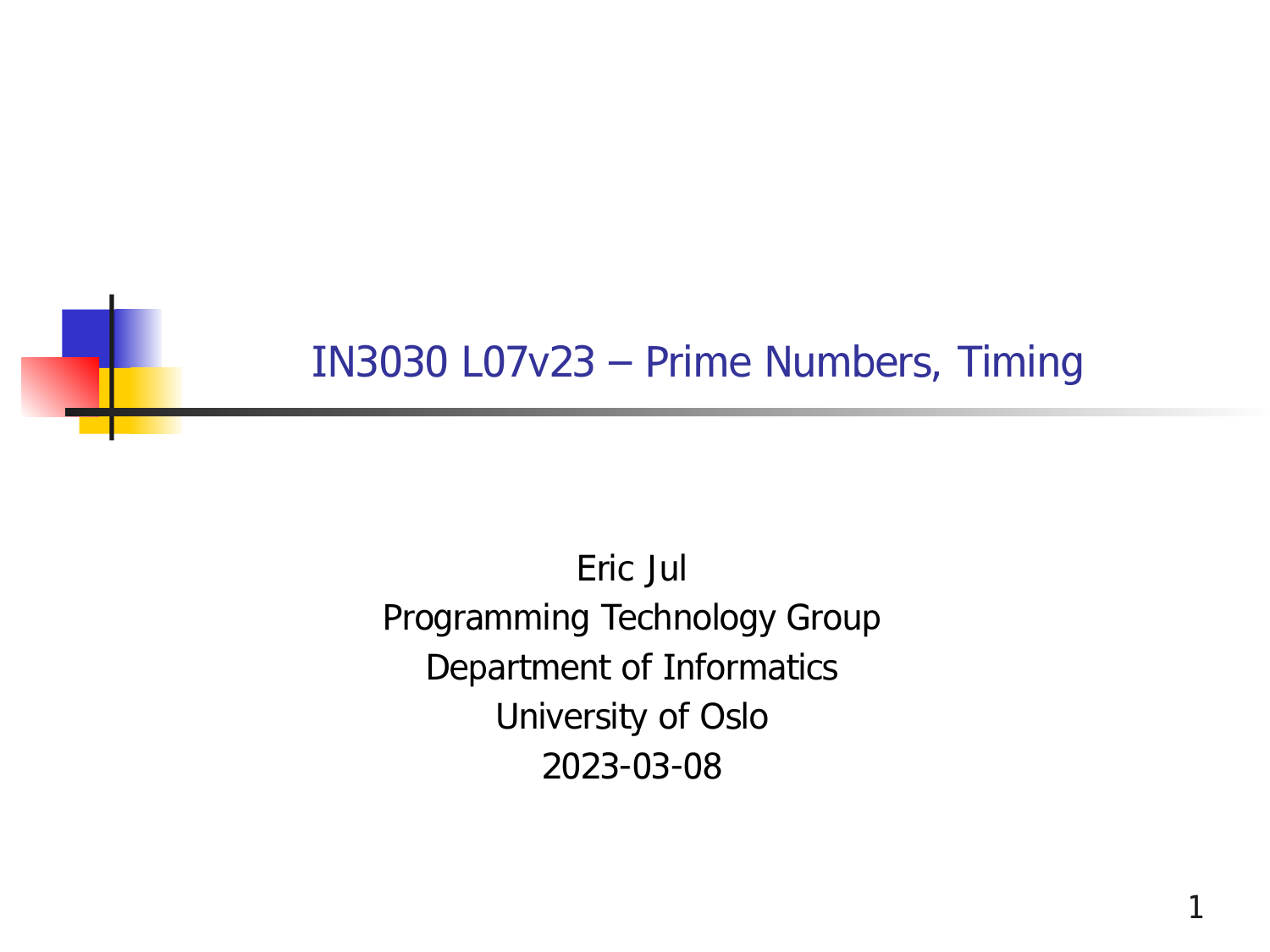

# IN3030 L07v23 – Prime Numbers, Timing
Eric Jul
Programming Technology Group
Department of Informatics
University of Oslo
2023-03-08
1